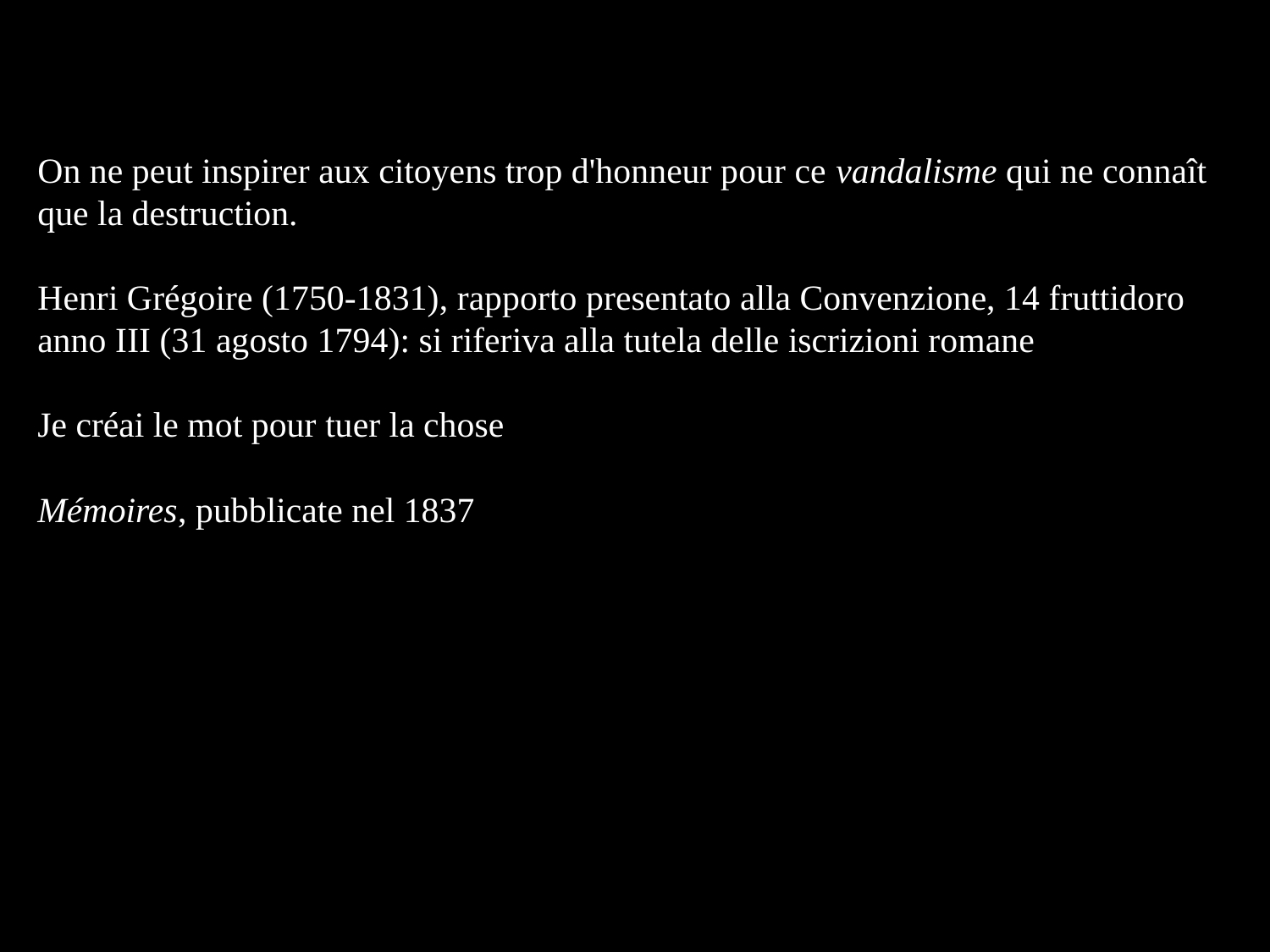

On ne peut inspirer aux citoyens trop d'honneur pour ce vandalisme qui ne connaît que la destruction.

Henri Grégoire (1750-1831), rapporto presentato alla Convenzione, 14 fruttidoro anno III (31 agosto 1794): si riferiva alla tutela delle iscrizioni romane

Je créai le mot pour tuer la chose

Mémoires, pubblicate nel 1837